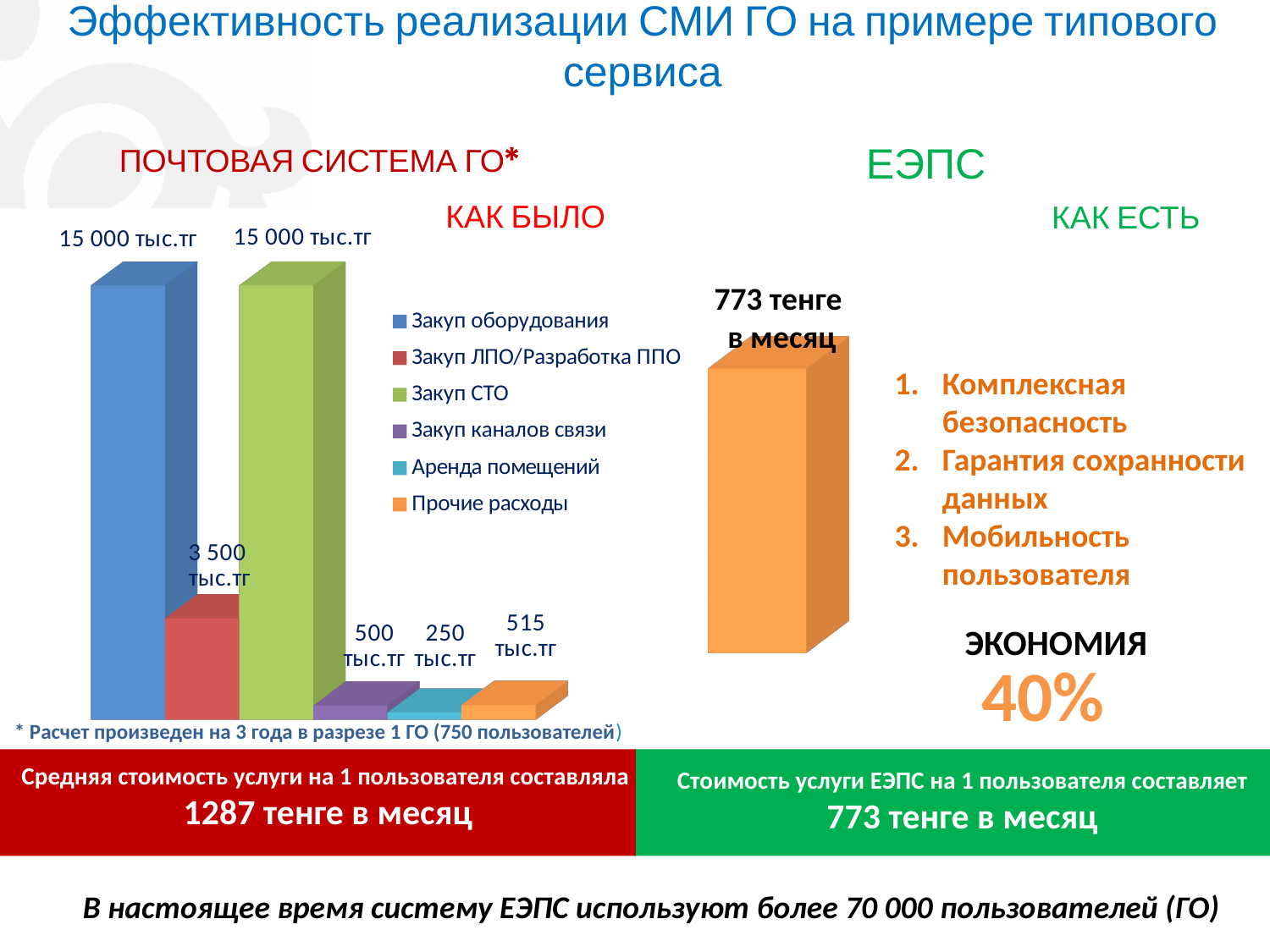

Эффективность реализации СМИ ГО на примере типового сервиса
ПОЧТОВАЯ СИСТЕМА ГО*
ЕЭПС
КАК БЫЛО
КАК ЕСТЬ

[unsupported chart]

773 тенге
в месяц

[unsupported chart]

Комплексная безопасность
Гарантия сохранности  данных
Мобильность пользователя
ЭКОНОМИЯ
40%
* Расчет произведен на 3 года в разрезе 1 ГО (750 пользователей)

Средняя стоимость услуги на 1 пользователя составляла
1287 тенге в месяц
Стоимость услуги ЕЭПС на 1 пользователя составляет 773 тенге в месяц
В настоящее время систему ЕЭПС используют более 70 000 пользователей (ГО)